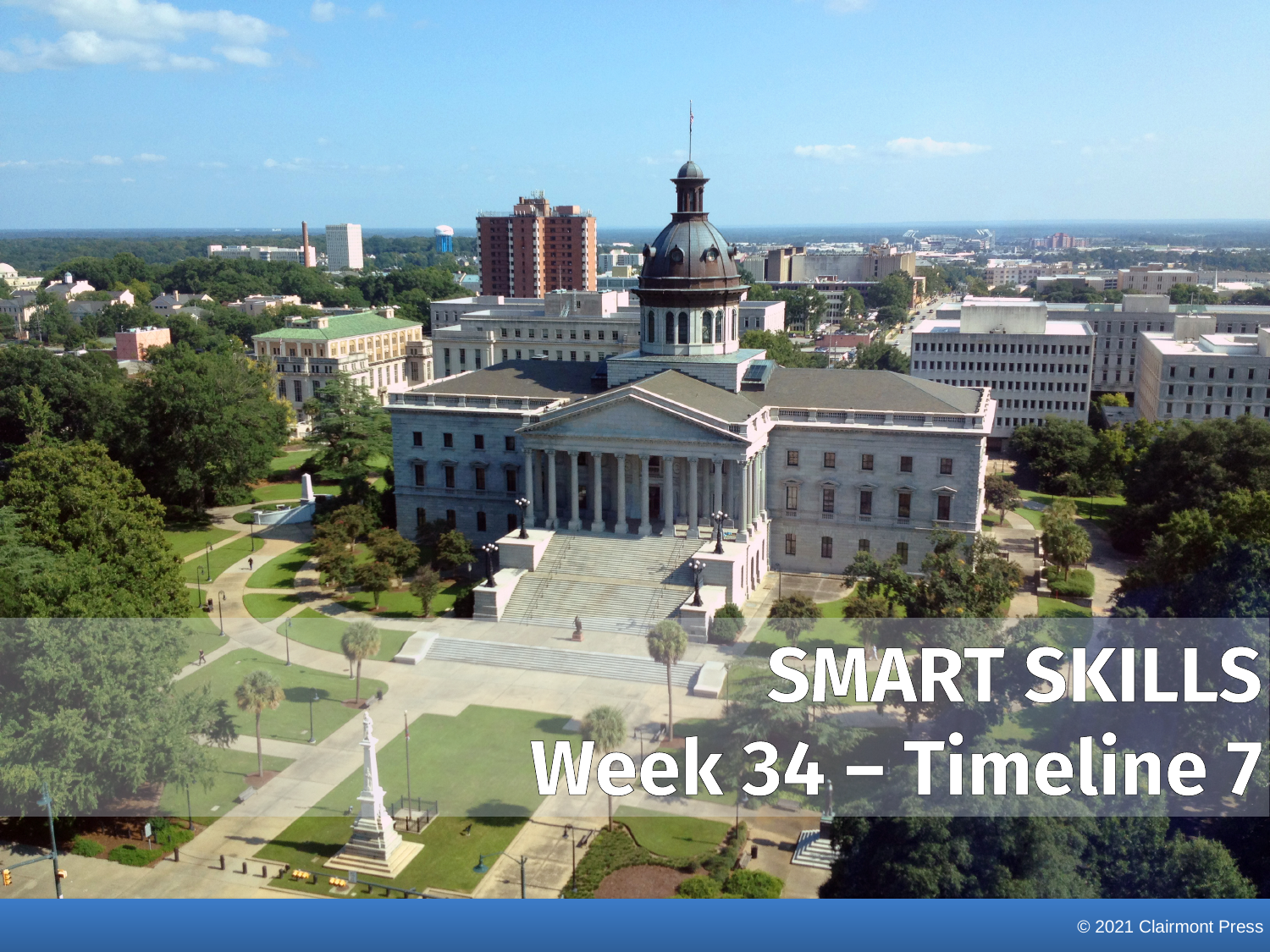

SMART SKILLS
Week 34 – Timeline 7
© 2021 Clairmont Press